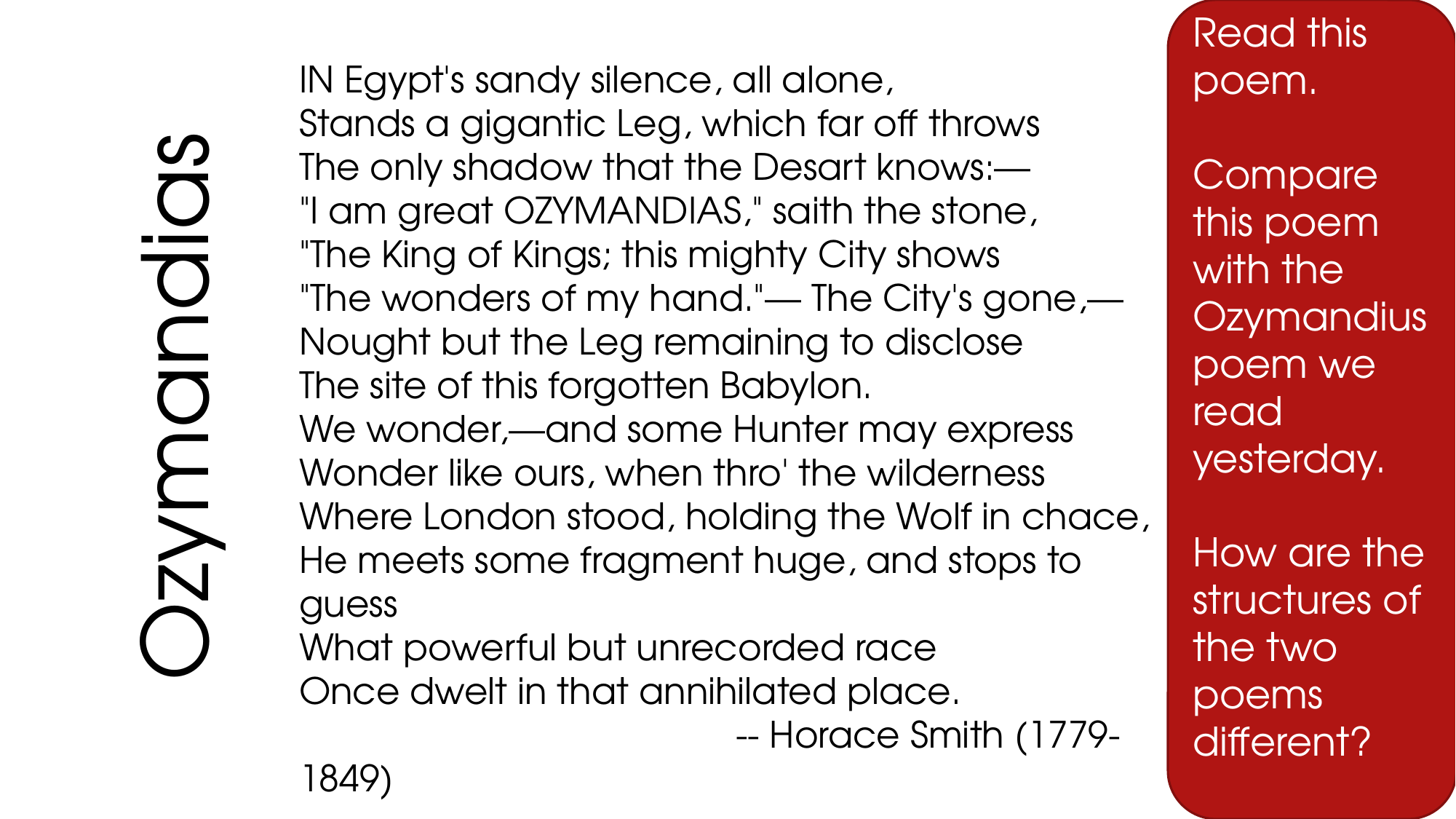

Read this poem.

Compare this poem with the Ozymandius poem we read yesterday.

How are the structures of the two poems different?

IN Egypt's sandy silence, all alone,
Stands a gigantic Leg, which far off throws
The only shadow that the Desart knows:—
"I am great OZYMANDIAS," saith the stone,
"The King of Kings; this mighty City shows
"The wonders of my hand."— The City's gone,—
Nought but the Leg remaining to disclose
The site of this forgotten Babylon.
We wonder,—and some Hunter may express
Wonder like ours, when thro' the wilderness
Where London stood, holding the Wolf in chace,
He meets some fragment huge, and stops to guess
What powerful but unrecorded race
Once dwelt in that annihilated place.
				-- Horace Smith (1779-1849)
Ozymandias